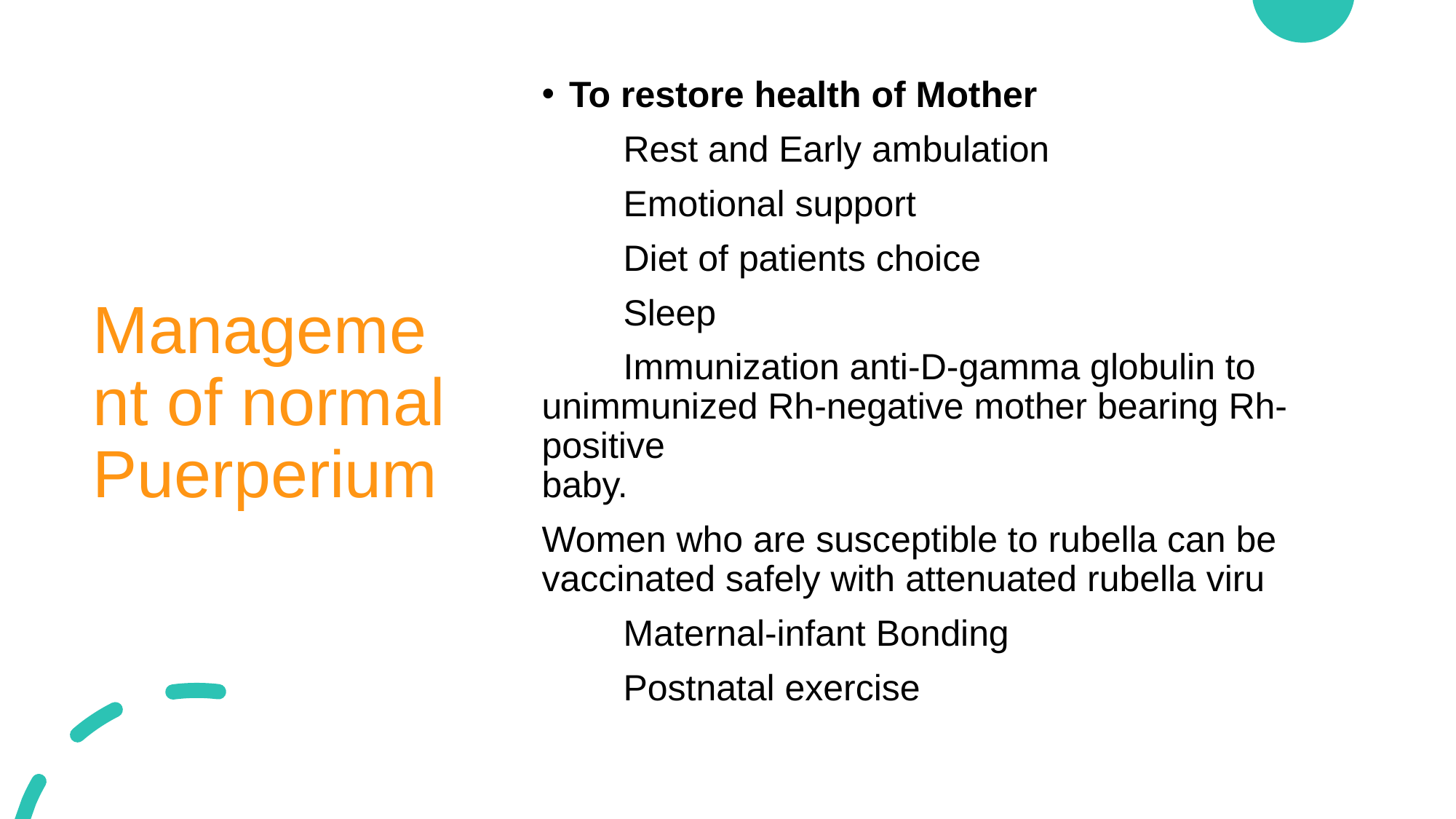

# Management of normal Puerperium
To restore health of Mother
        Rest and Early ambulation
        Emotional support
        Diet of patients choice
        Sleep
        Immunization anti-D-gamma globulin to
unimmunized Rh-negative mother bearing Rh-positive
baby.
Women who are susceptible to rubella can be
vaccinated safely with attenuated rubella viru
        Maternal-infant Bonding
        Postnatal exercise